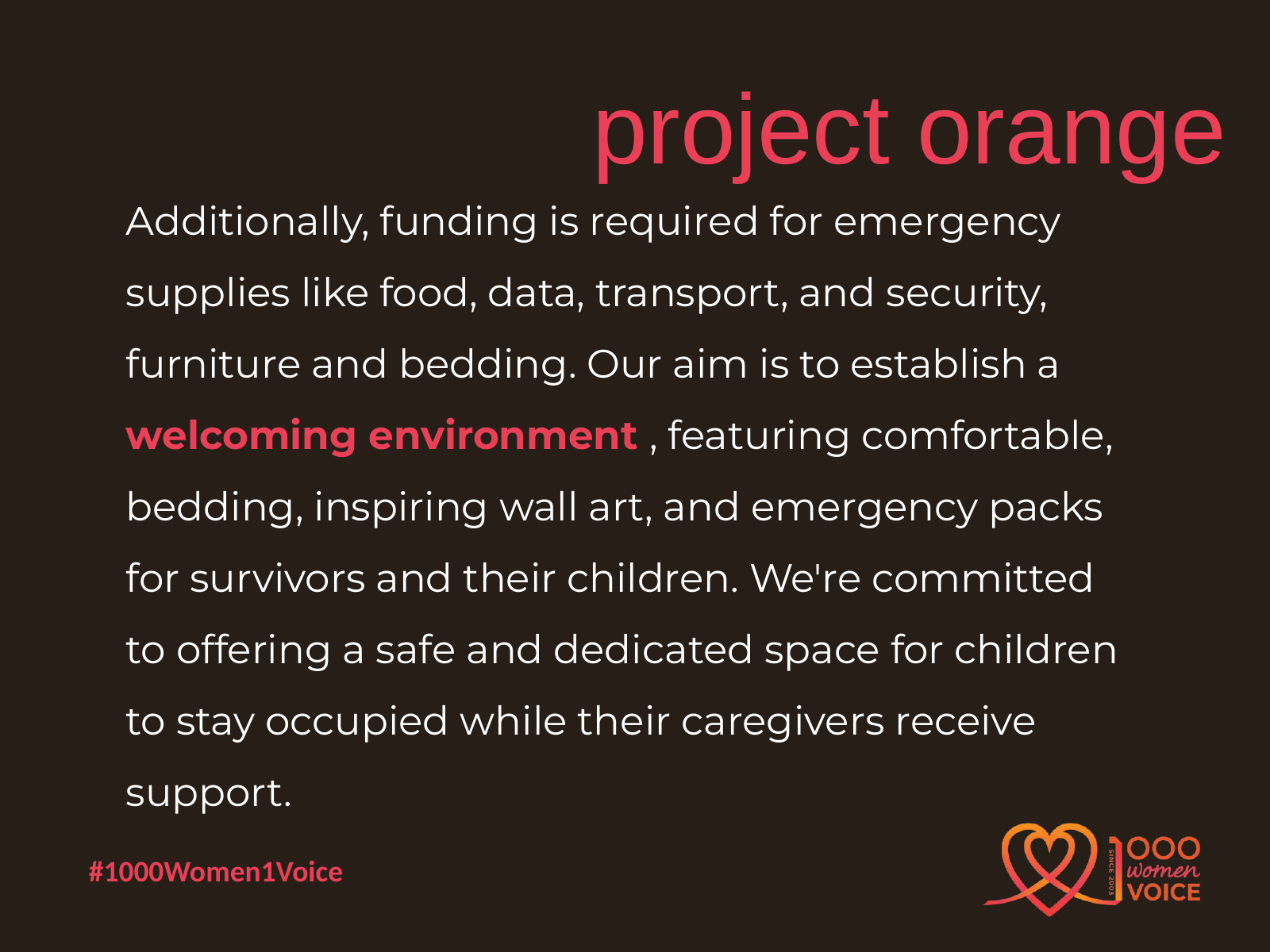

#1000Women1Voice
project orange

Additionally, funding is required for emergency supplies like food, data, transport, and security,  furniture and bedding. Our aim is to establish a welcoming environment , featuring comfortable, bedding, inspiring wall art, and emergency packs for survivors and their children. We're committed to offering a safe and dedicated space for children to stay occupied while their caregivers receive support.

#1000Women1Voice